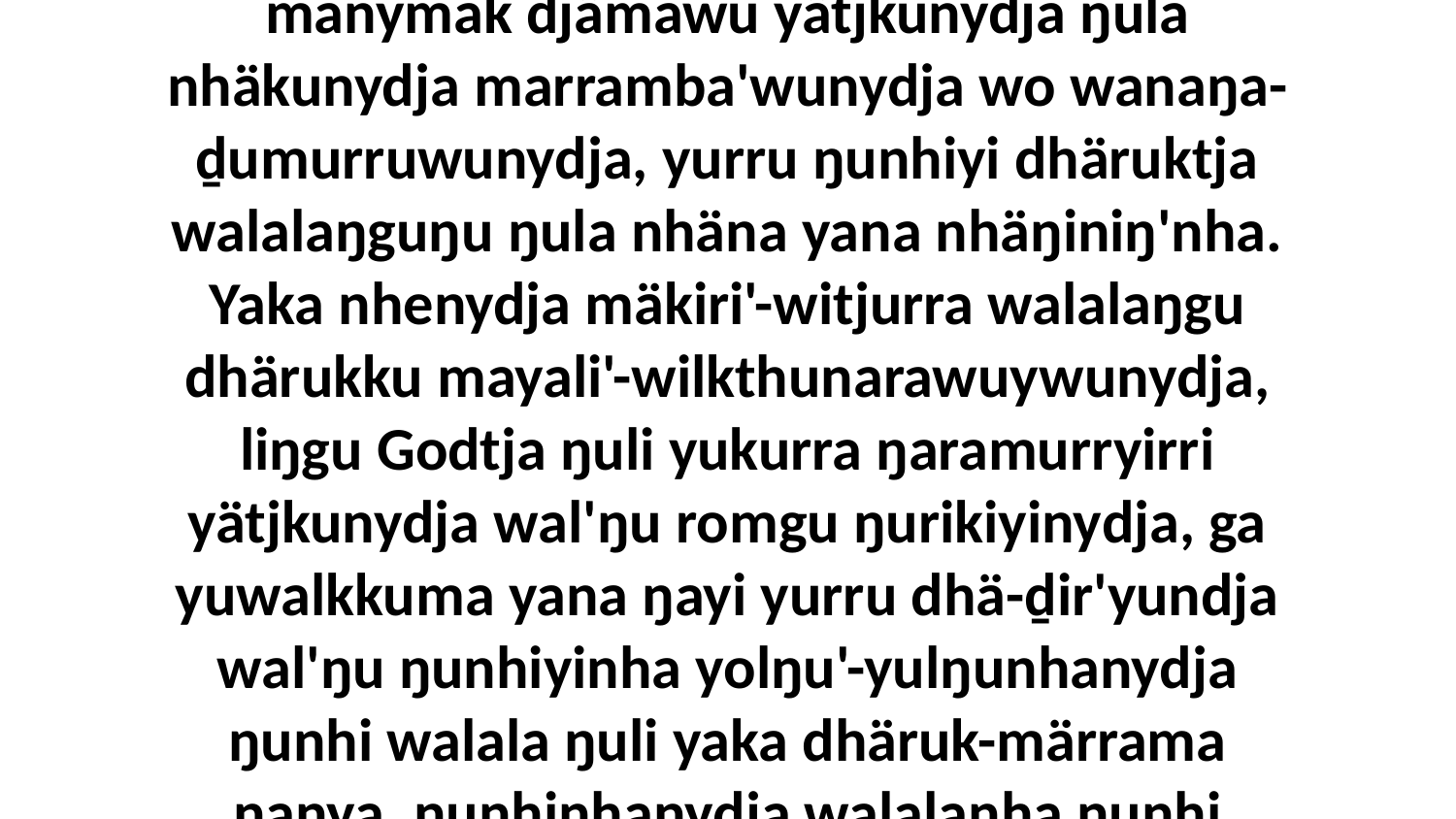

6 Wiripu-guḻku'yunydja ŋuli yolŋu'-yulŋuyu ḻakarama nhumalaŋgu, yanapi ŋunhiyinydja manymak djämawu yätjkunydja ŋula nhäkunydja marramba'wunydja wo wanaŋa-ḏumurruwunydja, yurru ŋunhiyi dhäruktja walalaŋguŋu ŋula nhäna yana nhäŋiniŋ'nha. Yaka nhenydja mäkiri'-witjurra walalaŋgu dhärukku mayali'-wilkthunarawuywunydja, liŋgu Godtja ŋuli yukurra ŋaramurryirri yätjkunydja wal'ŋu romgu ŋurikiyinydja, ga yuwalkkuma yana ŋayi yurru dhä-ḏir'yundja wal'ŋu ŋunhiyinha yolŋu'-yulŋunhanydja ŋunhi walala ŋuli yaka dhäruk-märrama ŋanya, ŋunhinhanydja walalanha ŋunhi walala ŋapa-wekaŋala nhanukalaŋuwu romgu.